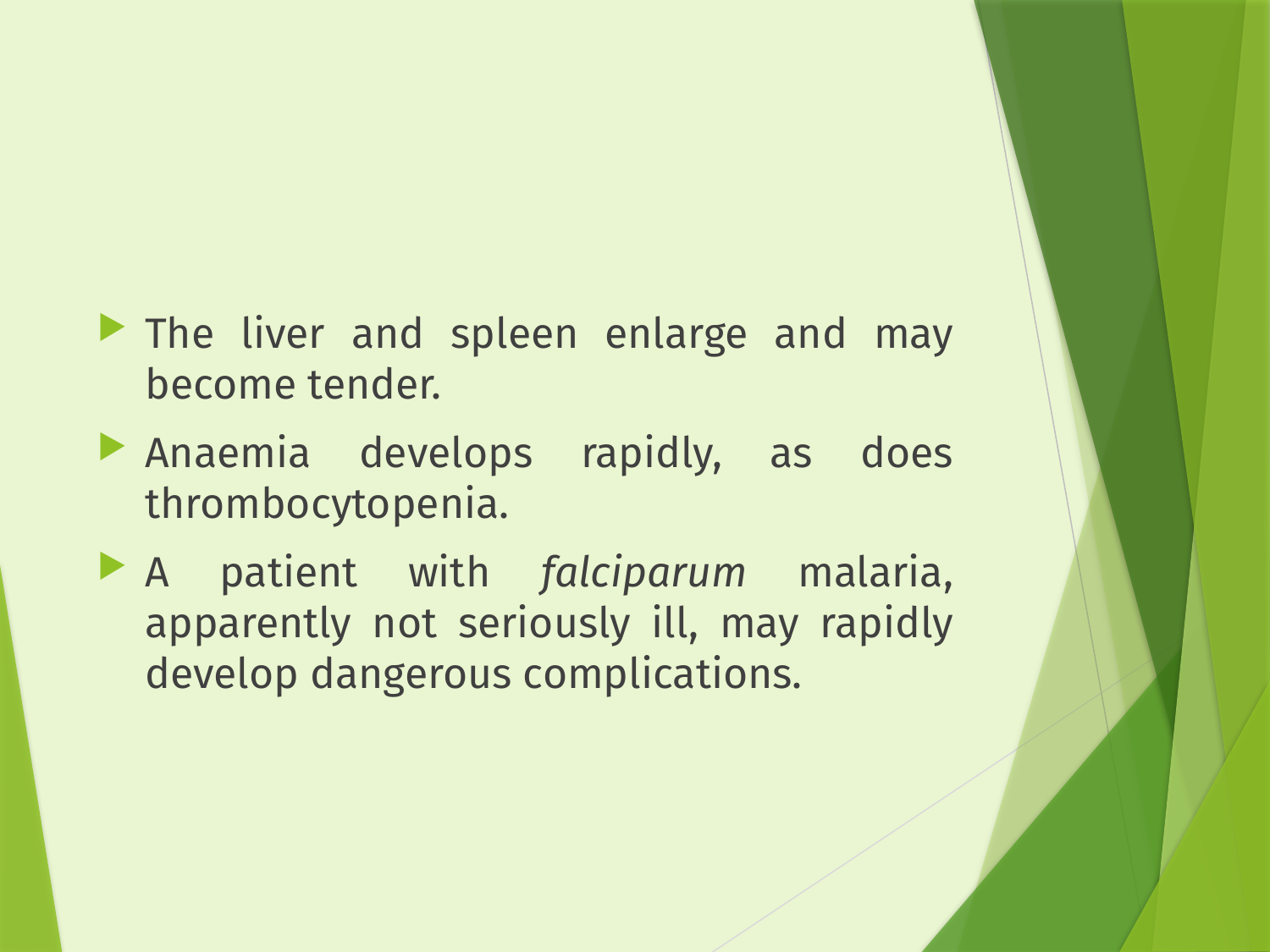

#
The liver and spleen enlarge and may become tender.
Anaemia develops rapidly, as does thrombocytopenia.
A patient with falciparum malaria, apparently not seriously ill, may rapidly develop dangerous complications.